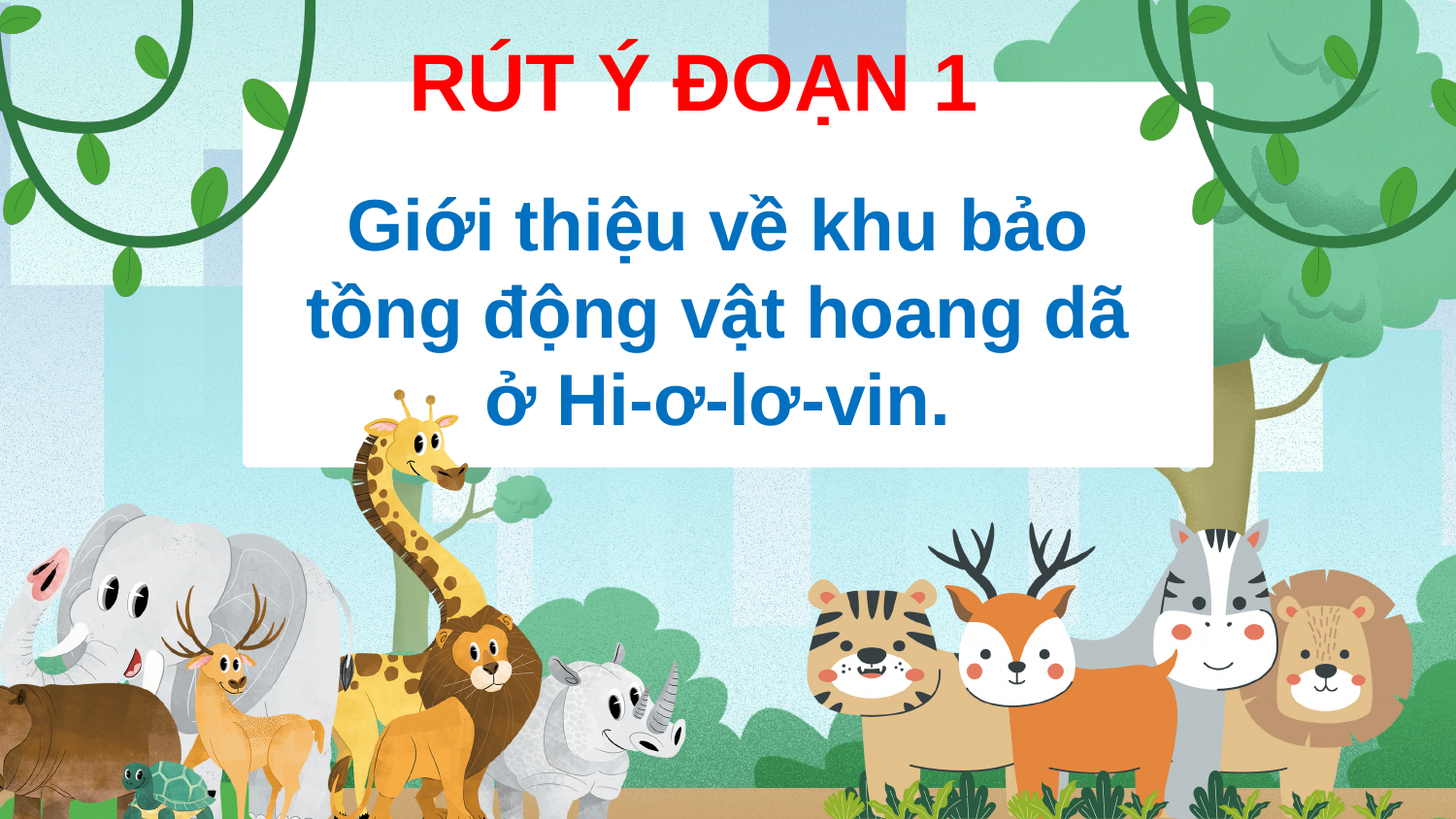

RÚT Ý ĐOẠN 1

Giới thiệu về khu bảo tồng động vật hoang dã ở Hi-ơ-lơ-vin.